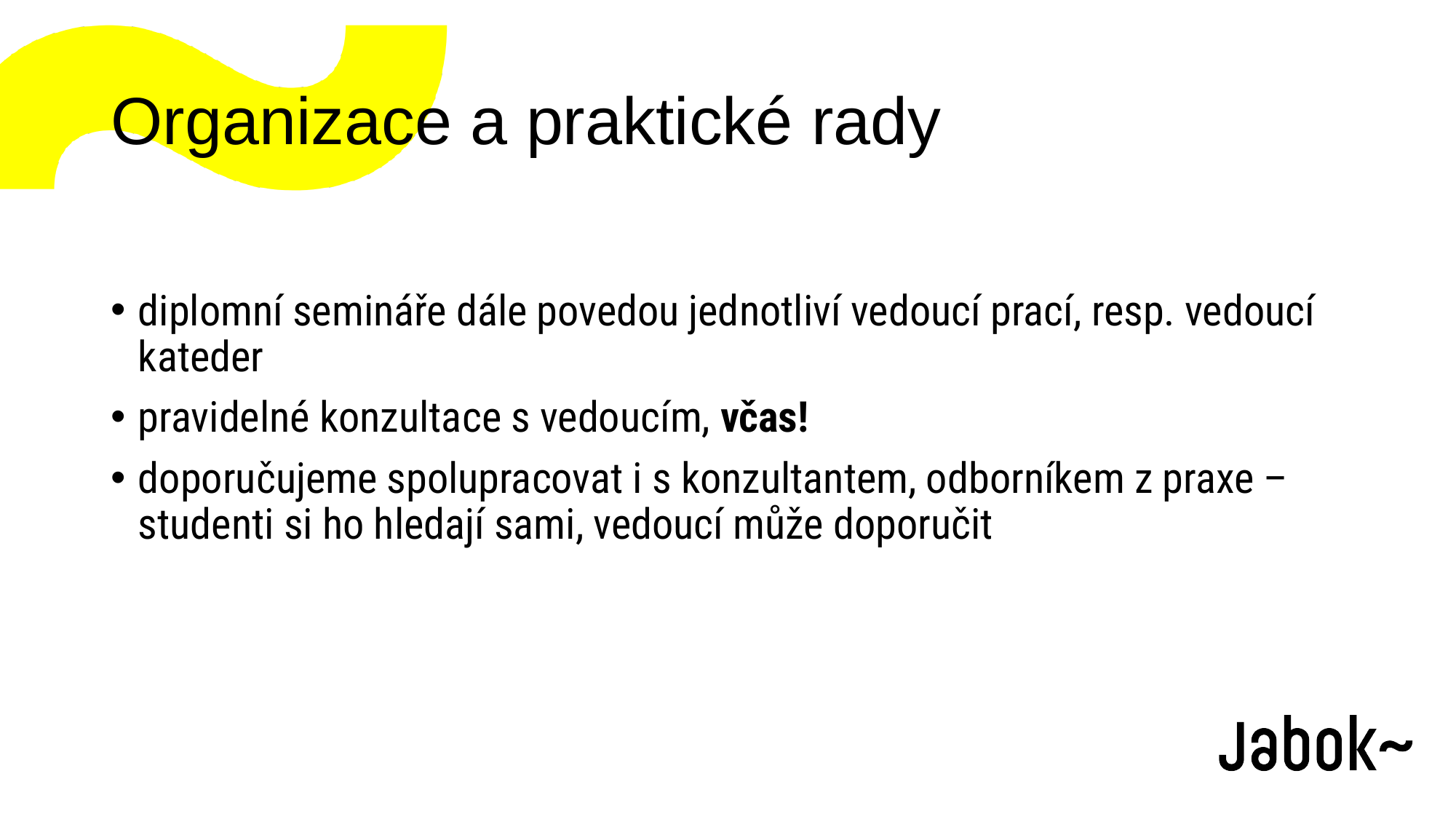

# Organizace a praktické rady

diplomní semináře dále povedou jednotliví vedoucí prací, resp. vedoucí kateder
pravidelné konzultace s vedoucím, včas!
doporučujeme spolupracovat i s konzultantem, odborníkem z praxe – studenti si ho hledají sami, vedoucí může doporučit